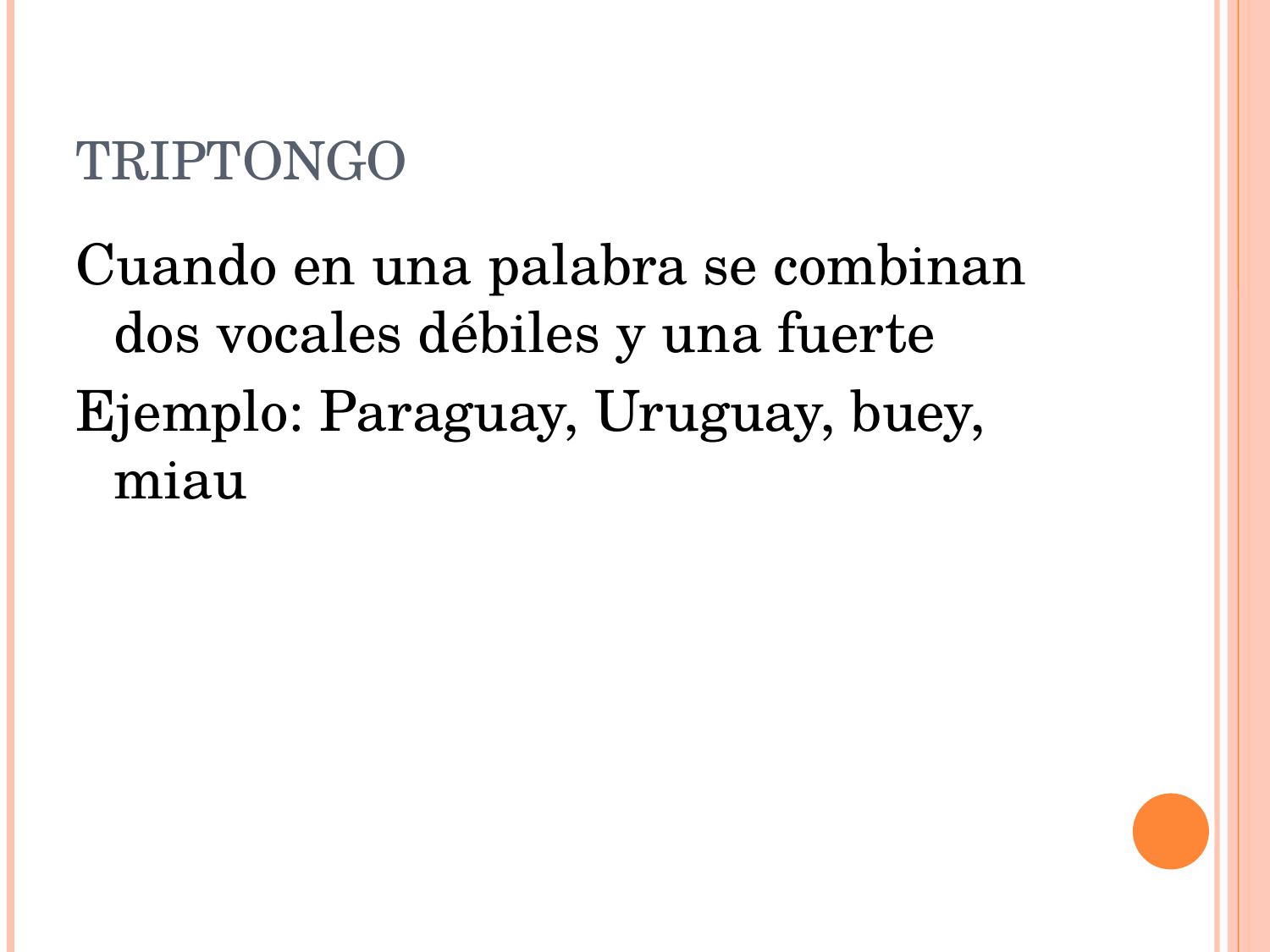

# triptongo
Cuando en una palabra se combinan dos vocales débiles y una fuerte
Ejemplo: Paraguay, Uruguay, buey, miau